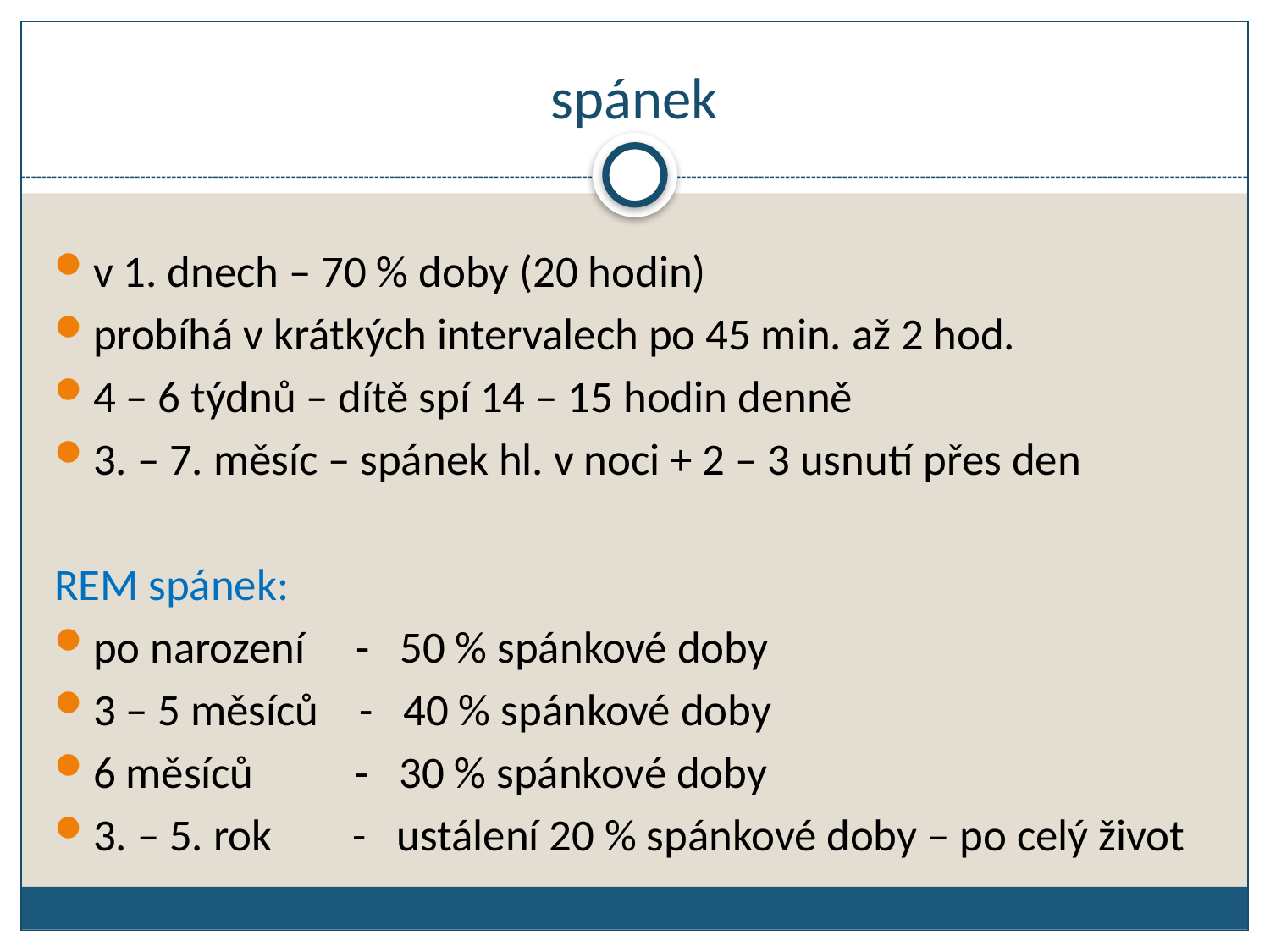

# spánek
v 1. dnech – 70 % doby (20 hodin)
probíhá v krátkých intervalech po 45 min. až 2 hod.
4 – 6 týdnů – dítě spí 14 – 15 hodin denně
3. – 7. měsíc – spánek hl. v noci + 2 – 3 usnutí přes den

REM spánek:
po narození     -   50 % spánkové doby
3 – 5 měsíců    -   40 % spánkové doby
6 měsíců          -   30 % spánkové doby
3. – 5. rok        -   ustálení 20 % spánkové doby – po celý život